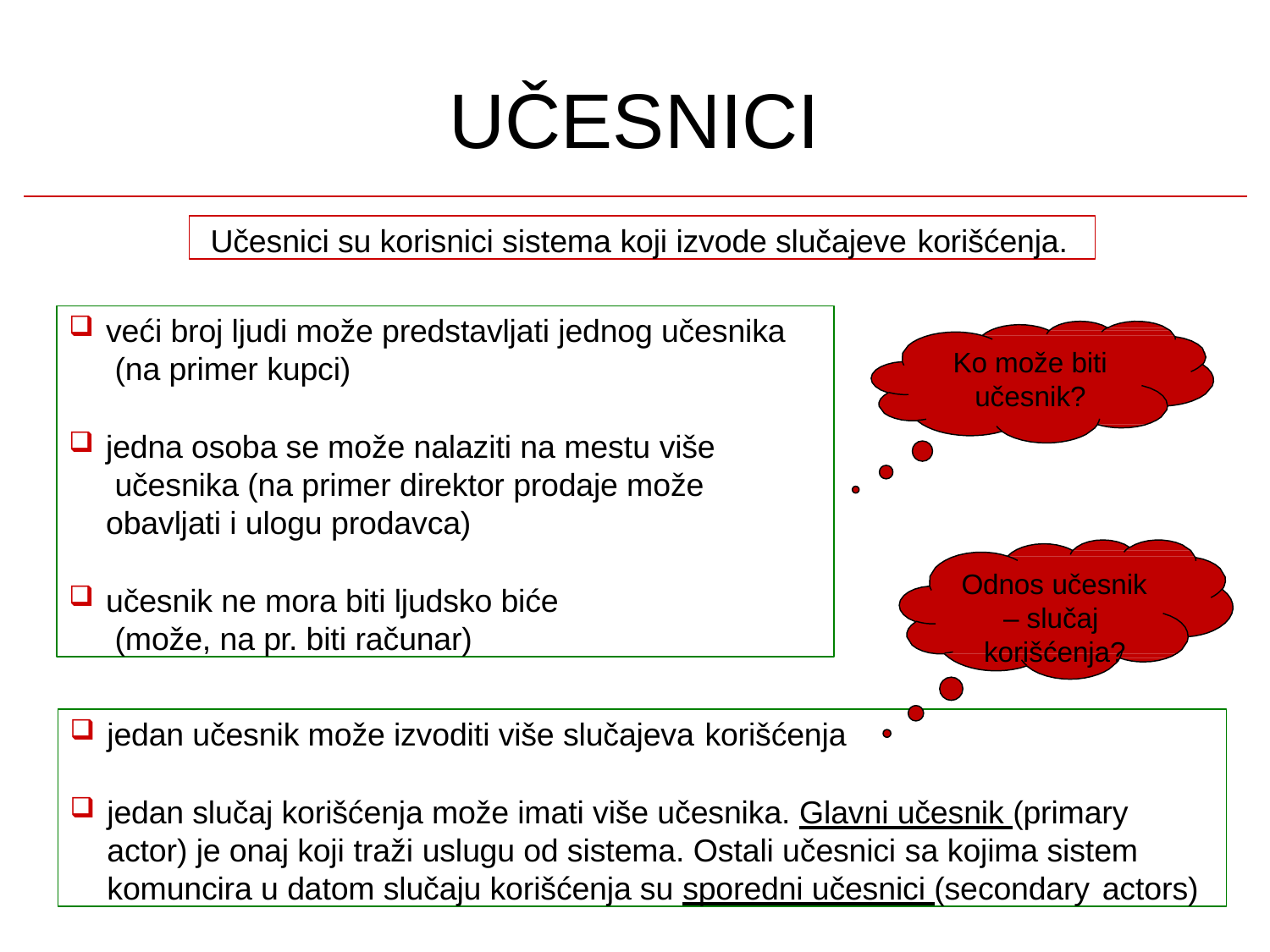

# UČESNICI

Učesnici su korisnici sistema koji izvode slučajeve korišćenja.
veći broj ljudi može predstavljati jednog učesnika  (na primer kupci)

jedna osoba se može nalaziti na mestu više  učesnika (na primer direktor prodaje može  obavljati i ulogu prodavca)

učesnik ne mora biti ljudsko biće  (može, na pr. biti računar)

Ko može biti
učesnik?

Odnos učesnik
– slučaj  korišćenja?

jedan učesnik može izvoditi više slučajeva korišćenja

jedan slučaj korišćenja može imati više učesnika. Glavni učesnik (primary  actor) je onaj koji traži uslugu od sistema. Ostali učesnici sa kojima sistem  komuncira u datom slučaju korišćenja su sporedni učesnici (secondary actors)